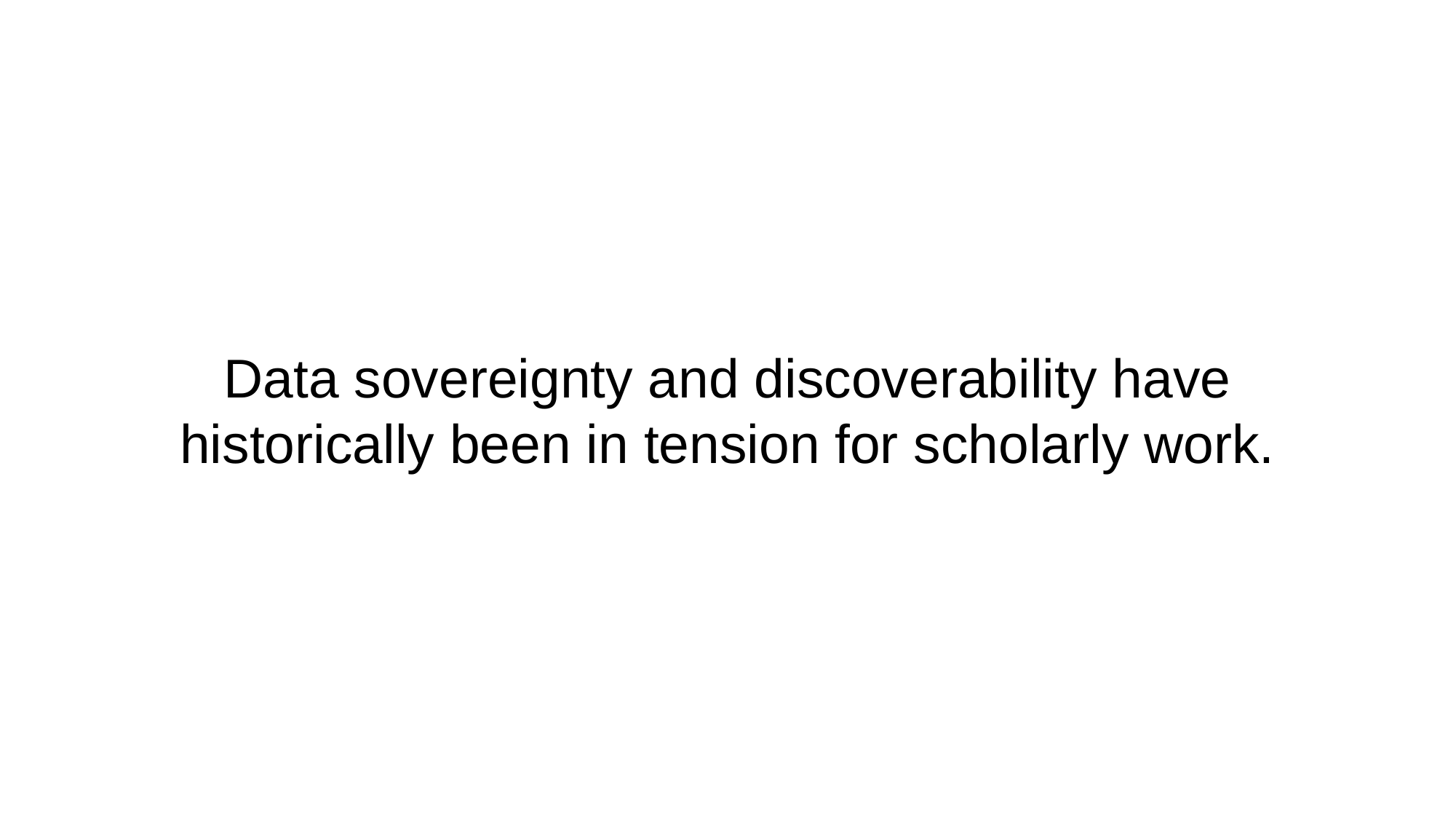

Data sovereignty and discoverability have historically been in tension for scholarly work.